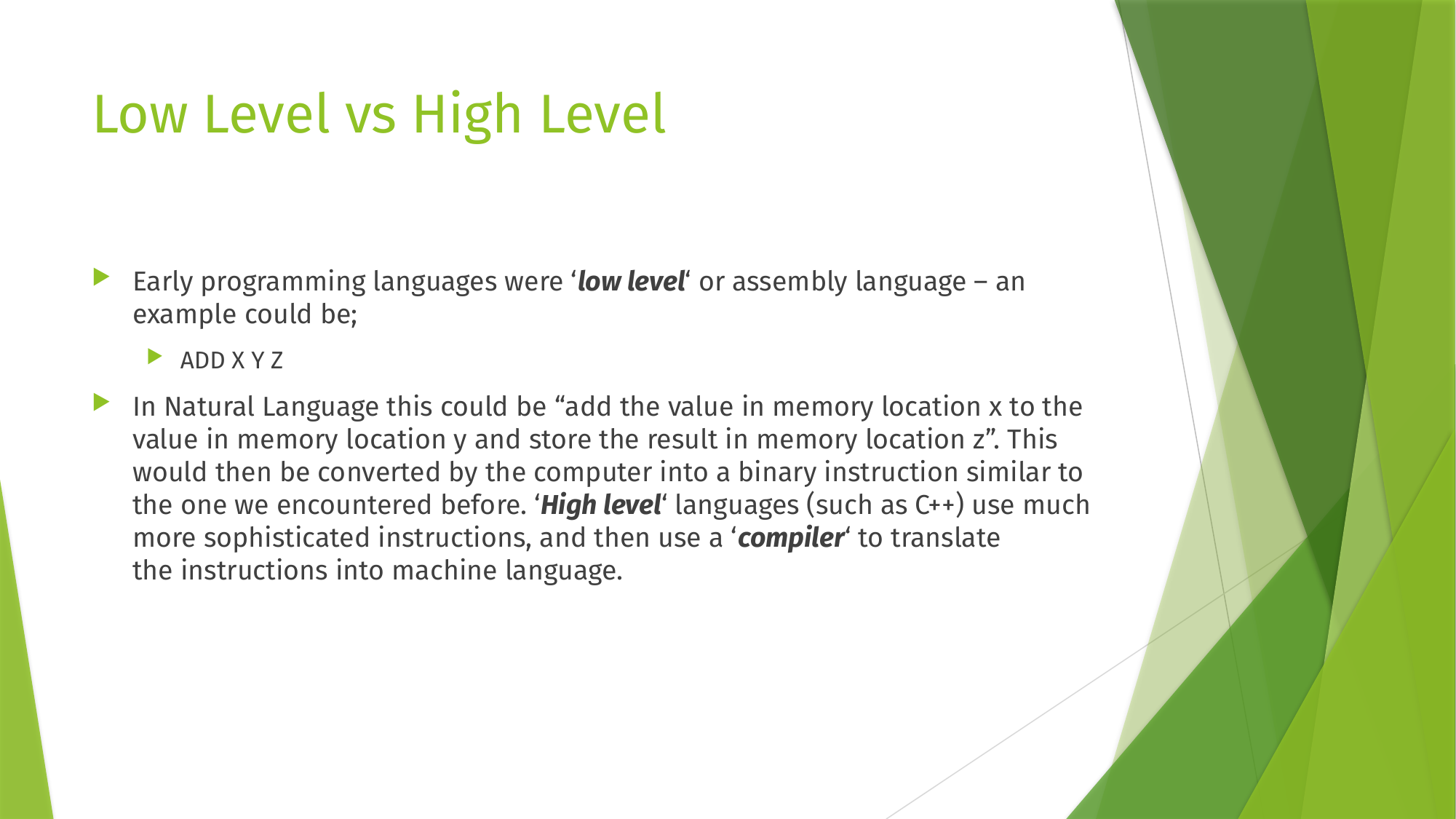

# Low Level vs High Level
Early programming languages were ‘low level‘ or assembly language – an example could be;
ADD X Y Z
In Natural Language this could be “add the value in memory location x to the value in memory location y and store the result in memory location z”. This would then be converted by the computer into a binary instruction similar to the one we encountered before. ‘High level‘ languages (such as C++) use much more sophisticated instructions, and then use a ‘compiler‘ to translate the instructions into machine language.